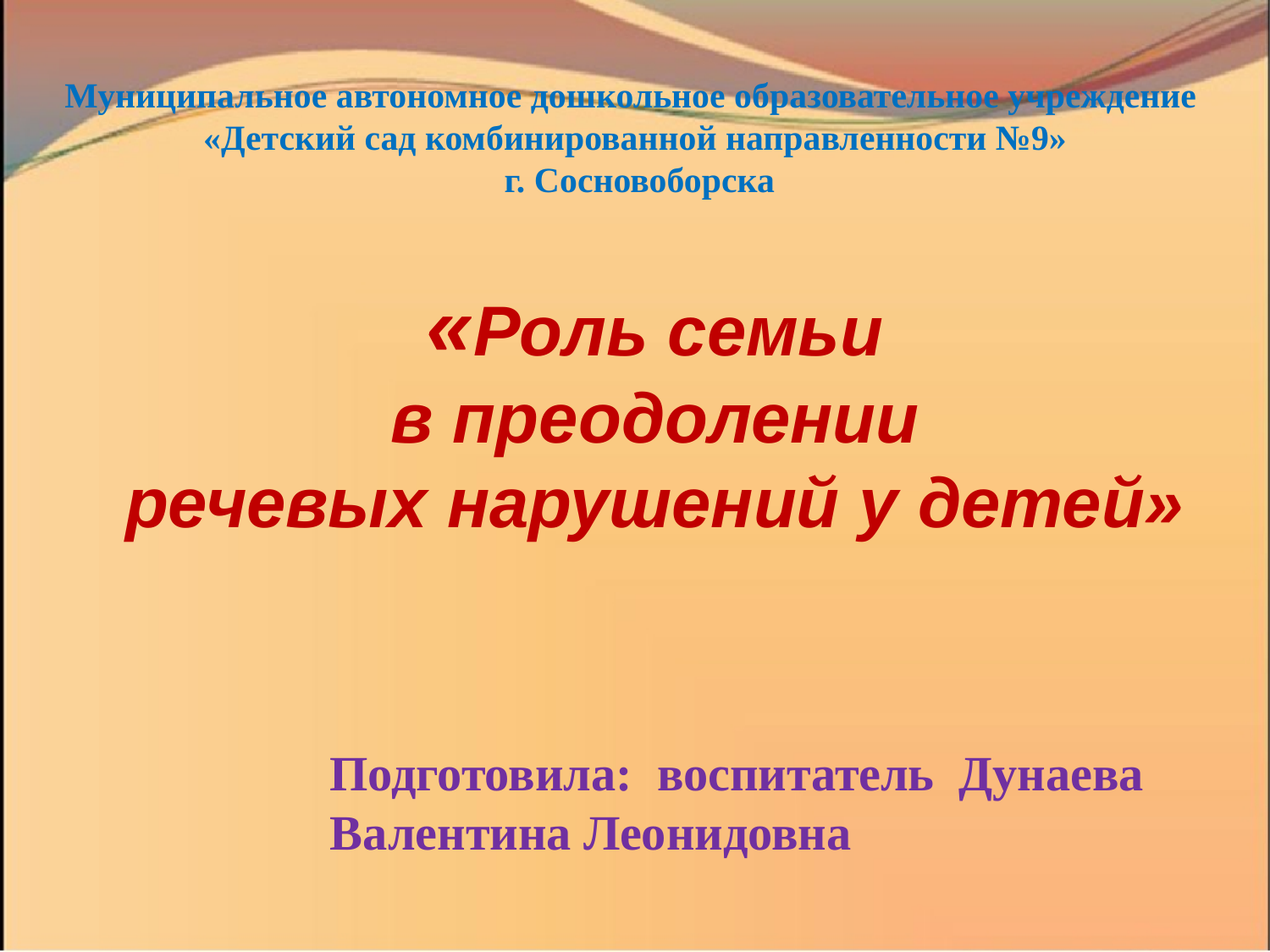

Муниципальное автономное дошкольное образовательное учреждение
«Детский сад комбинированной направленности №9»
 г. Сосновоборска
«Роль семьи
 в преодолении
речевых нарушений у детей»

Подготовила:  воспитатель  Дунаева Валентина Леонидовна